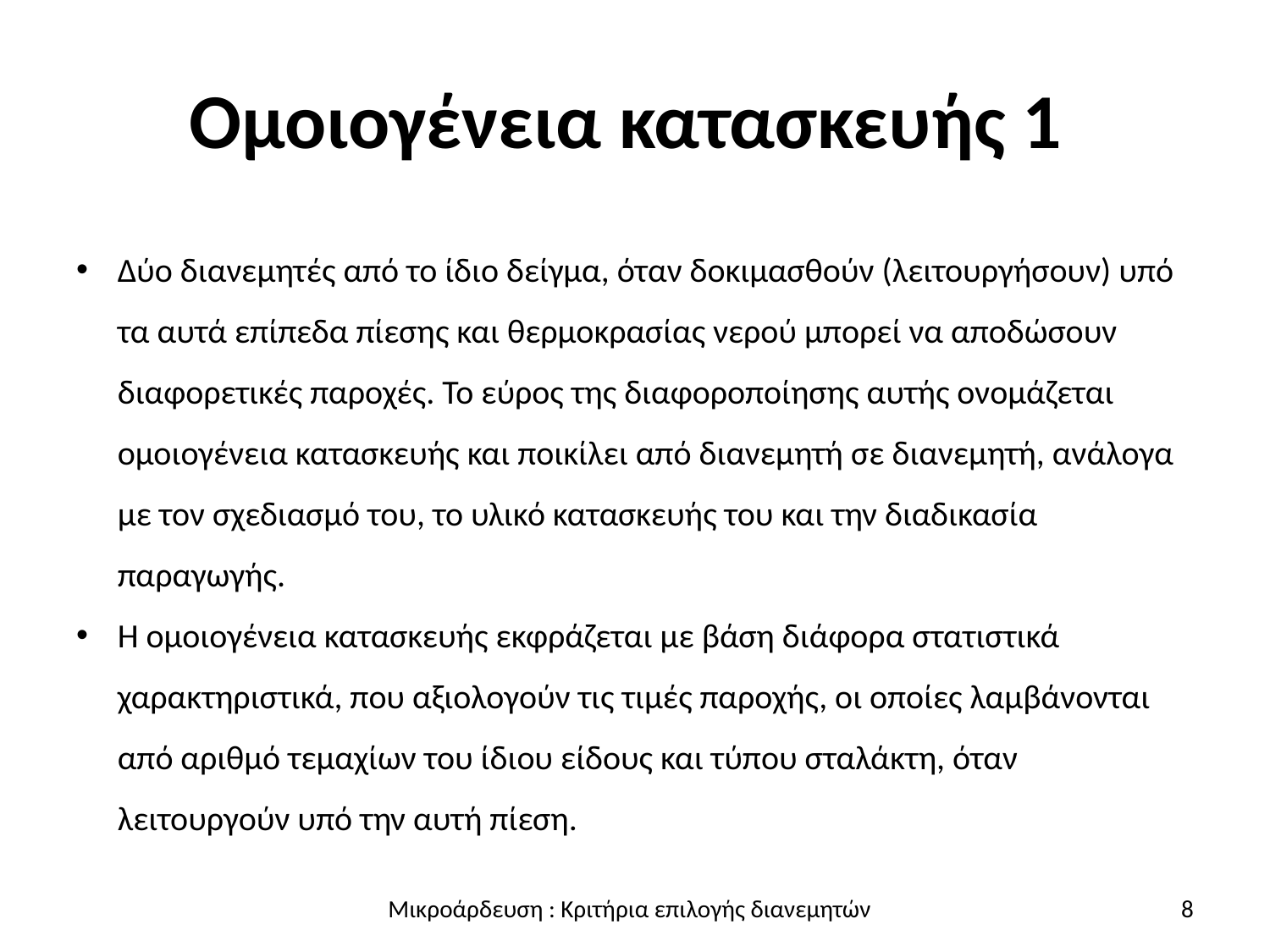

# Ομοιογένεια κατασκευής 1
Δύο διανεμητές από το ίδιο δείγμα, όταν δοκιμασθούν (λειτουργήσουν) υπό τα αυτά επίπεδα πίεσης και θερμοκρασίας νερού μπορεί να αποδώσουν διαφορετικές παροχές. Το εύρος της διαφοροποίησης αυτής ονομάζεται ομοιογένεια κατασκευής και ποικίλει από διανεμητή σε διανεμητή, ανάλογα με τον σχεδιασμό του, το υλικό κατασκευής του και την διαδικασία παραγωγής.
Η ομοιογένεια κατασκευής εκφράζεται με βάση διάφορα στατιστικά χαρακτηριστικά, που αξιολογούν τις τιμές παροχής, οι οποίες λαμβάνονται από αριθμό τεμαχίων του ίδιου είδους και τύπου σταλάκτη, όταν λειτουργούν υπό την αυτή πίεση.
8